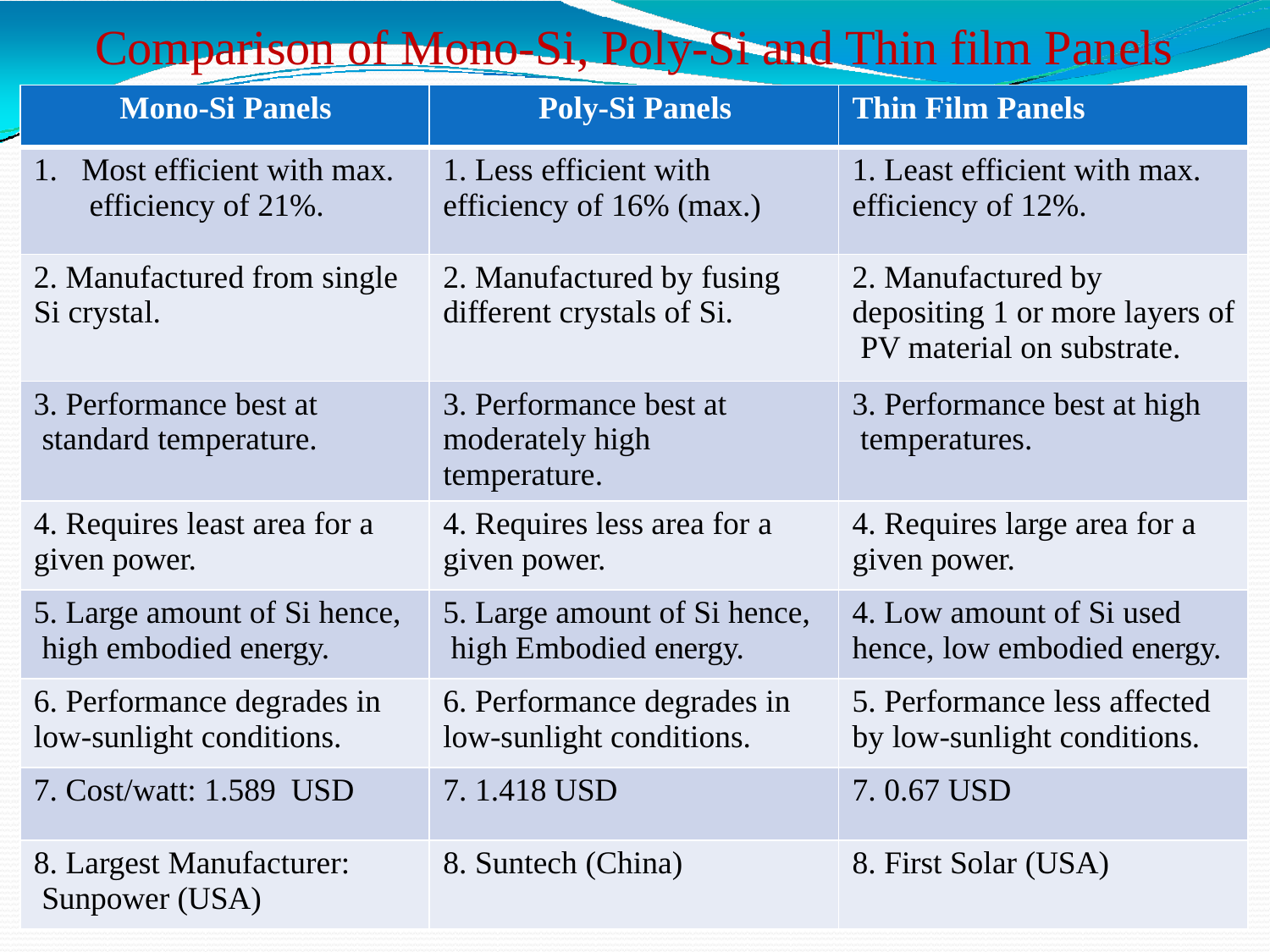

# Comparison of Mono-Si, Poly-Si and Thin film Panels
| Mono-Si Panels | Poly-Si Panels | Thin Film Panels |
| --- | --- | --- |
| 1. Most efficient with max. efficiency of 21%. | 1. Less efficient with efficiency of 16% (max.) | 1. Least efficient with max. efficiency of 12%. |
| 2. Manufactured from single Si crystal. | 2. Manufactured by fusing different crystals of Si. | 2. Manufactured by depositing 1 or more layers of PV material on substrate. |
| 3. Performance best at standard temperature. | 3. Performance best at moderately high temperature. | 3. Performance best at high temperatures. |
| 4. Requires least area for a given power. | 4. Requires less area for a given power. | 4. Requires large area for a given power. |
| 5. Large amount of Si hence, high embodied energy. | 5. Large amount of Si hence, high Embodied energy. | 4. Low amount of Si used hence, low embodied energy. |
| 6. Performance degrades in low-sunlight conditions. | 6. Performance degrades in low-sunlight conditions. | 5. Performance less affected by low-sunlight conditions. |
| 7. Cost/watt: 1.589 USD | 7. 1.418 USD | 7. 0.67 USD |
| 8. Largest Manufacturer: Sunpower (USA) | 8. Suntech (China) | 8. First Solar (USA) |